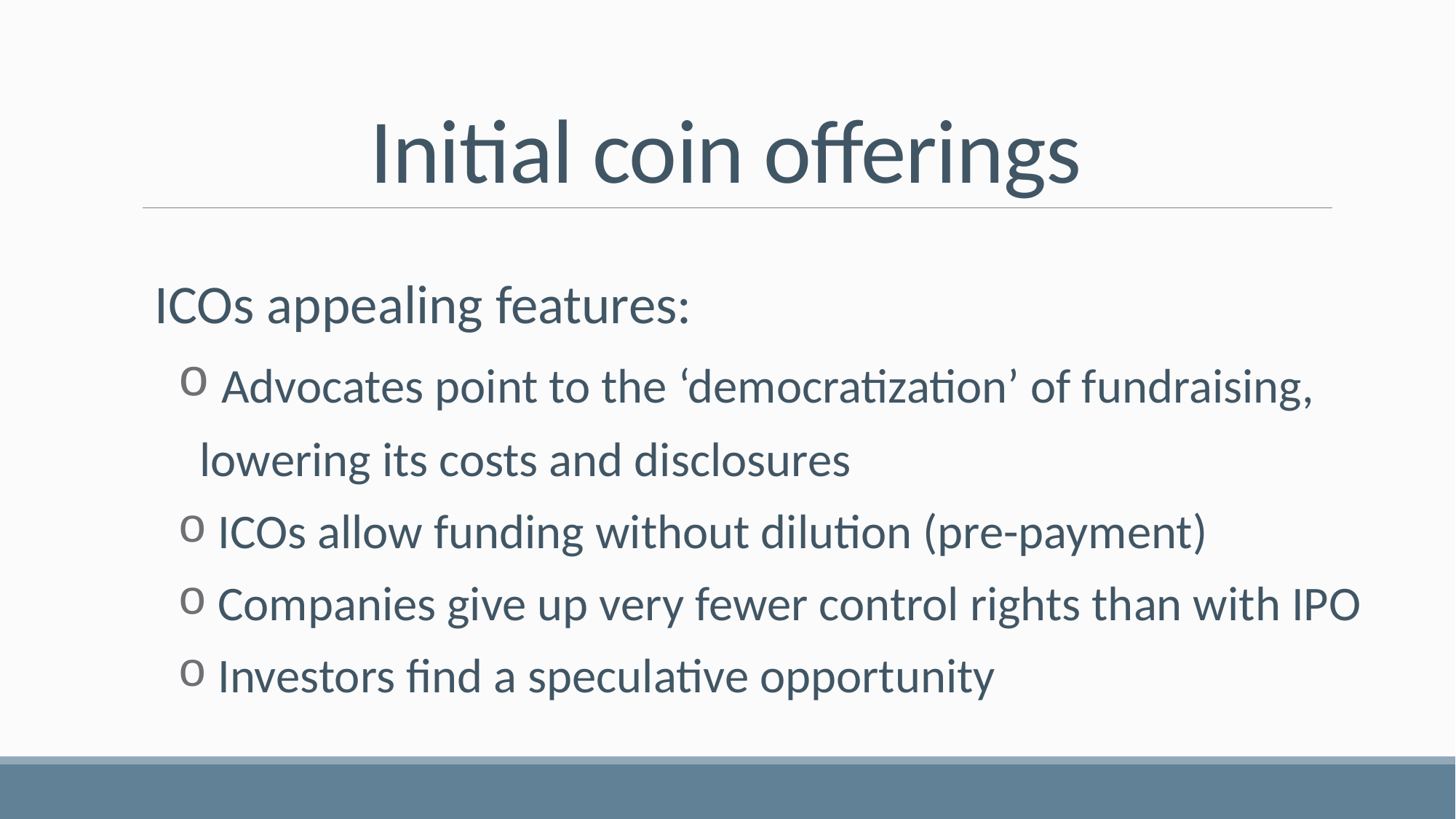

# Initial coin offerings
ICOs appealing features:
 Advocates point to the ‘democratization’ of fundraising, lowering its costs and disclosures
 ICOs allow funding without dilution (pre-payment)
 Companies give up very fewer control rights than with IPO
 Investors find a speculative opportunity